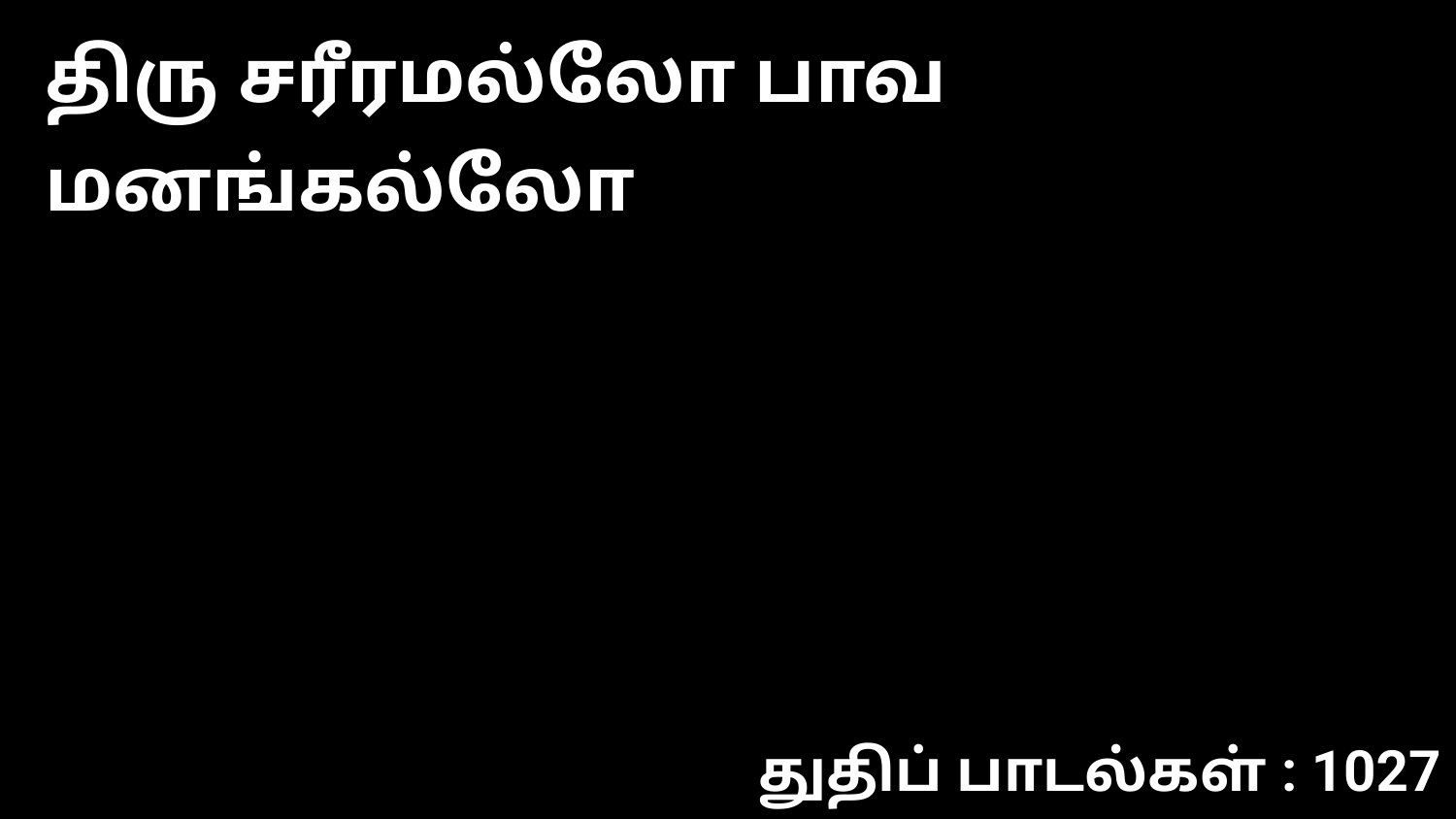

திரு சரீரமல்லோ பாவ மனங்கல்லோ
துதிப் பாடல்கள் : 1027